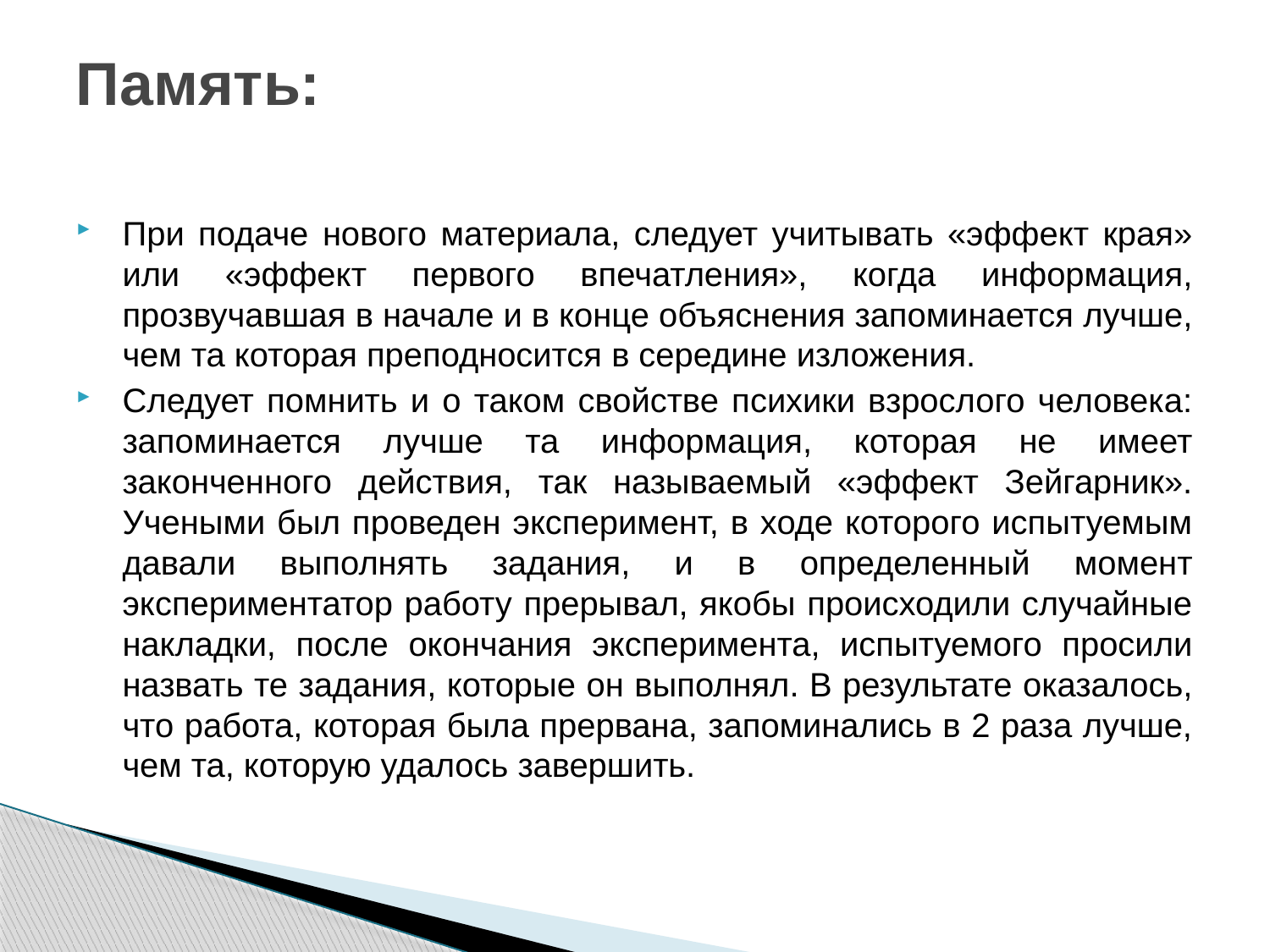

# Память:
При подаче нового материала, следует учитывать «эффект края» или «эффект первого впечатления», когда информация, прозвучавшая в начале и в конце объяснения запоминается лучше, чем та которая преподносится в середине изложения.
Следует помнить и о таком свойстве психики взрослого человека: запоминается лучше та информация, которая не имеет законченного действия, так называемый «эффект Зейгарник». Учеными был проведен эксперимент, в ходе которого испытуемым давали выполнять задания, и в определенный момент экспериментатор работу прерывал, якобы происходили случайные накладки, после окончания эксперимента, испытуемого просили назвать те задания, которые он выполнял. В результате оказалось, что работа, которая была прервана, запоминались в 2 раза лучше, чем та, которую удалось завершить.